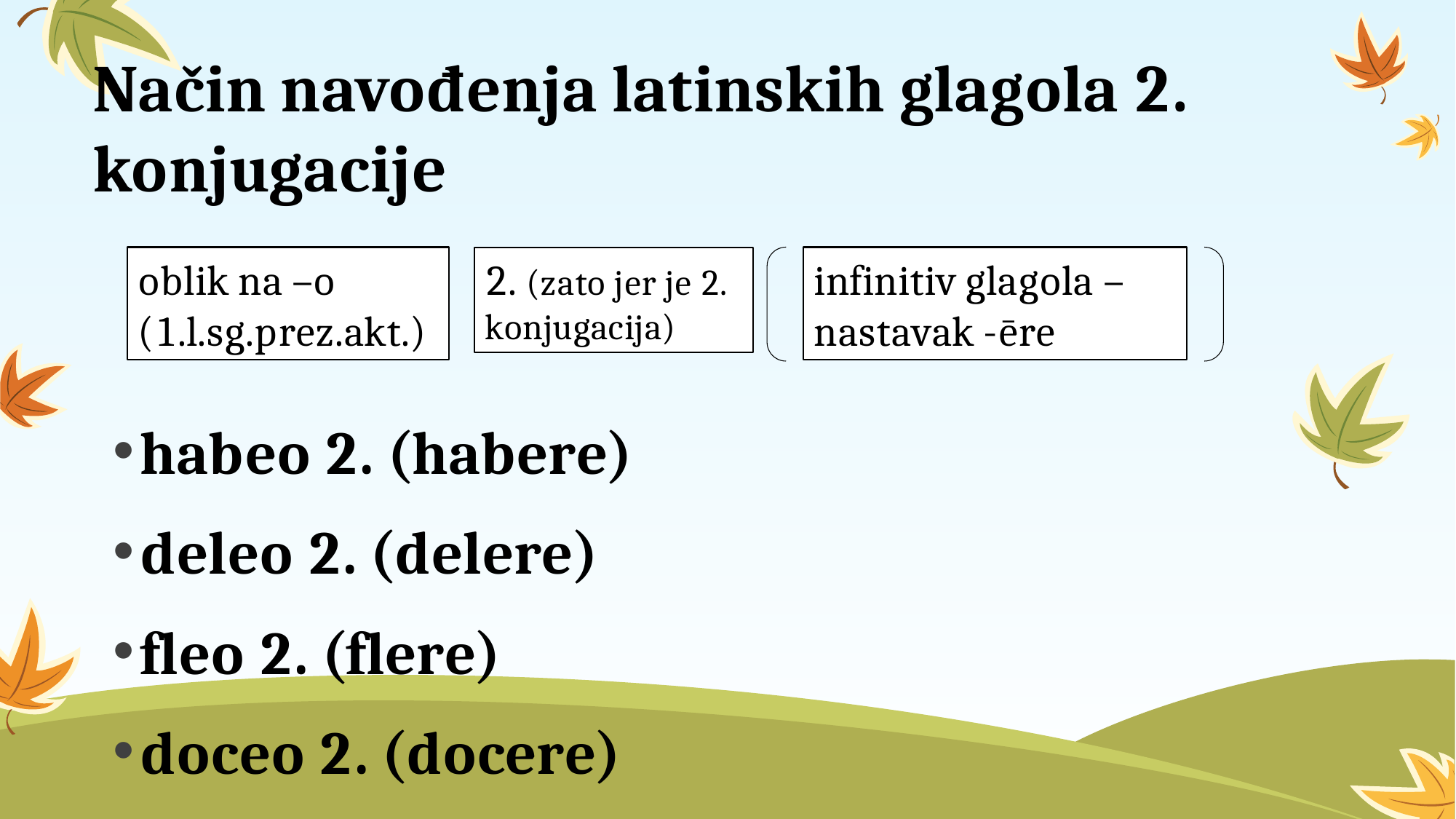

Način navođenja latinskih glagola 2. konjugacije

oblik na –o (1.l.sg.prez.akt.)
2. (zato jer je 2. konjugacija)
infinitiv glagola – nastavak -ēre
habeo 2. (habere)
deleo 2. (delere)
fleo 2. (flere)
doceo 2. (docere)